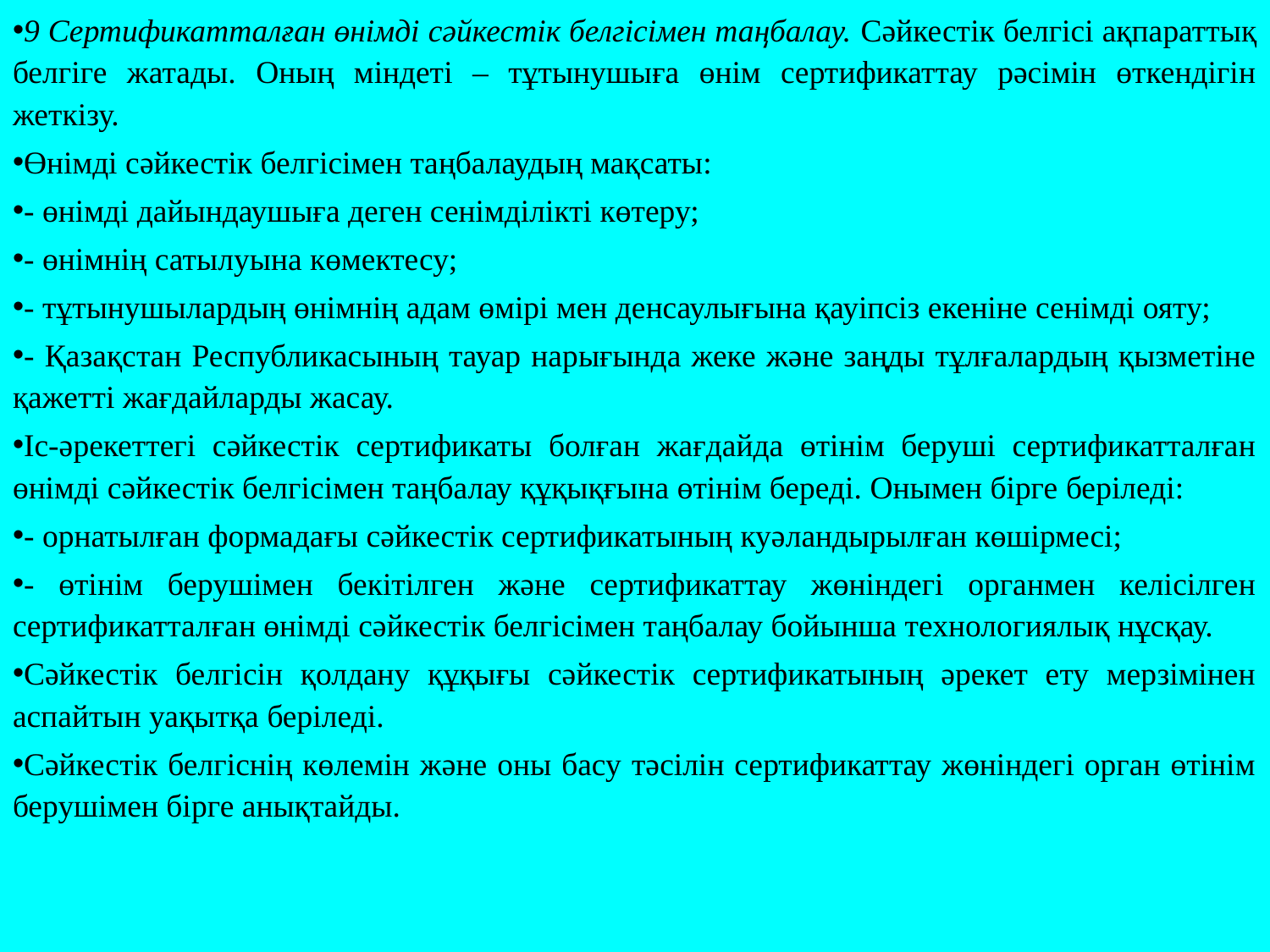

9 Сертификатталған өнімді сәйкестік белгісімен таңбалау. Сәйкестік белгісі ақпараттық белгіге жатады. Оның міндеті – тұтынушыға өнім сертификаттау рәсімін өткендігін жеткізу.
Өнімді сәйкестік белгісімен таңбалаудың мақсаты:
- өнімді дайындаушыға деген сенімділікті көтеру;
- өнімнің сатылуына көмектесу;
- тұтынушылардың өнімнің адам өмірі мен денсаулығына қауіпсіз екеніне сенімді ояту;
- Қазақстан Республикасының тауар нарығында жеке және заңды тұлғалардың қызметіне қажетті жағдайларды жасау.
Іс-әрекеттегі сәйкестік сертификаты болған жағдайда өтінім беруші сертификатталған өнімді сәйкестік белгісімен таңбалау құқықғына өтінім береді. Онымен бірге беріледі:
- орнатылған формадағы сәйкестік сертификатының куәландырылған көшірмесі;
- өтінім берушімен бекітілген және сертификаттау жөніндегі органмен келісілген сертификатталған өнімді сәйкестік белгісімен таңбалау бойынша технологиялық нұсқау.
Сәйкестік белгісін қолдану құқығы сәйкестік сертификатының әрекет ету мерзімінен аспайтын уақытқа беріледі.
Сәйкестік белгіснің көлемін және оны басу тәсілін сертификаттау жөніндегі орган өтінім берушімен бірге анықтайды.